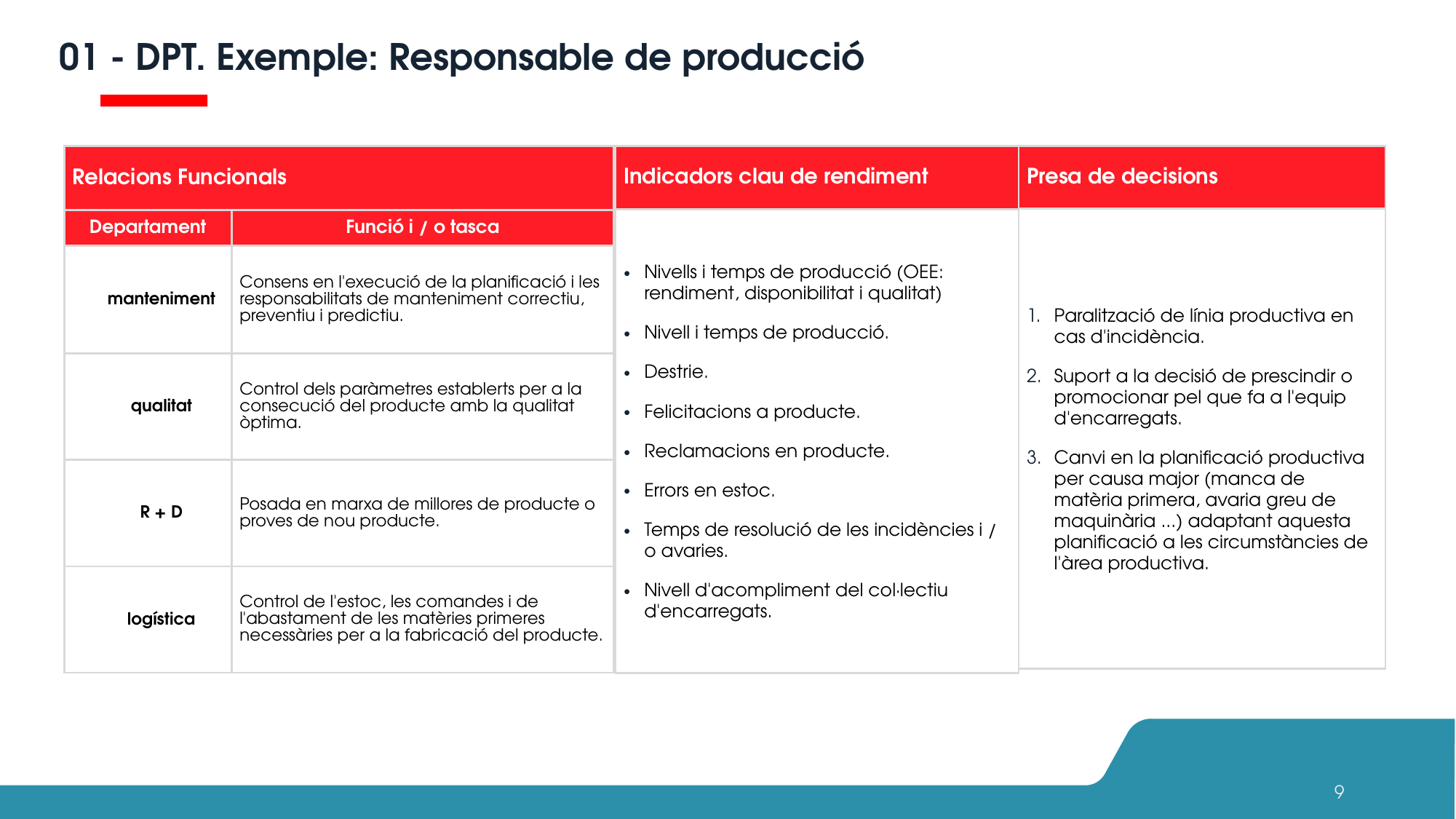

# 01 - DPT. Exemple: Responsable de producció
| Relacions Funcionals |  |
| --- | --- |
| Departament | Funció i / o tasca |
| manteniment | Consens en l'execució de la planificació i les responsabilitats de manteniment correctiu, preventiu i predictiu. |
| qualitat | Control dels paràmetres establerts per a la consecució del producte amb la qualitat òptima. |
| R + D | Posada en marxa de millores de producte o proves de nou producte. |
| logística | Control de l'estoc, les comandes i de l'abastament de les matèries primeres necessàries per a la fabricació del producte. |
| Indicadors clau de rendiment |
| --- |
| Nivells i temps de producció (OEE: rendiment, disponibilitat i qualitat) Nivell i temps de producció. Destrie. Felicitacions a producte. Reclamacions en producte. Errors en estoc. Temps de resolució de les incidències i / o avaries. Nivell d'acompliment del col·lectiu d'encarregats. |
| Presa de decisions |
| --- |
| Paralització de línia productiva en cas d'incidència. Suport a la decisió de prescindir o promocionar pel que fa a l'equip d'encarregats. Canvi en la planificació productiva per causa major (manca de matèria primera, avaria greu de maquinària ...) adaptant aquesta planificació a les circumstàncies de l'àrea productiva. |
9